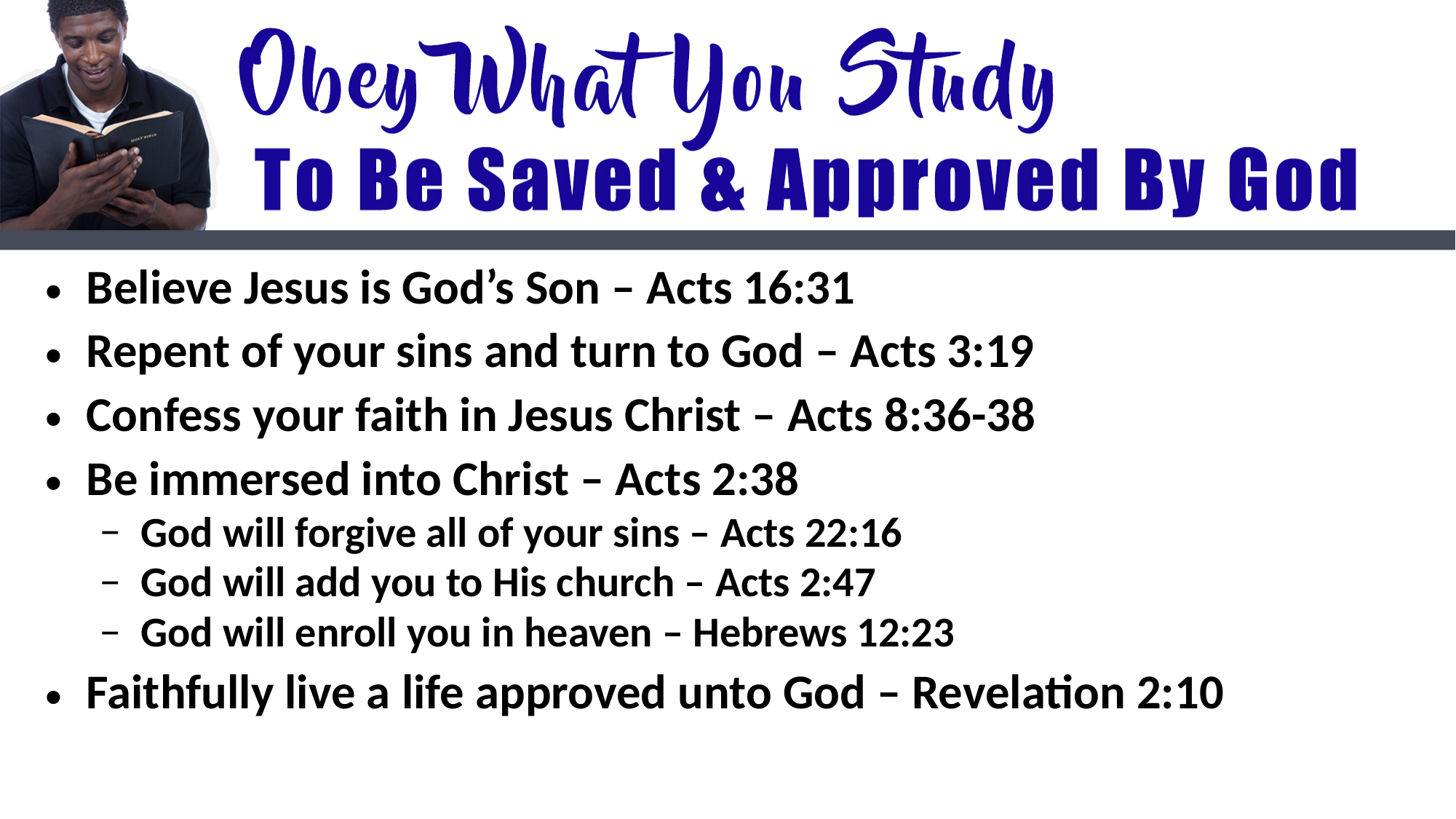

Believe Jesus is God’s Son – Acts 16:31
Repent of your sins and turn to God – Acts 3:19
Confess your faith in Jesus Christ – Acts 8:36-38
Be immersed into Christ – Acts 2:38
God will forgive all of your sins – Acts 22:16
God will add you to His church – Acts 2:47
God will enroll you in heaven – Hebrews 12:23
Faithfully live a life approved unto God – Revelation 2:10